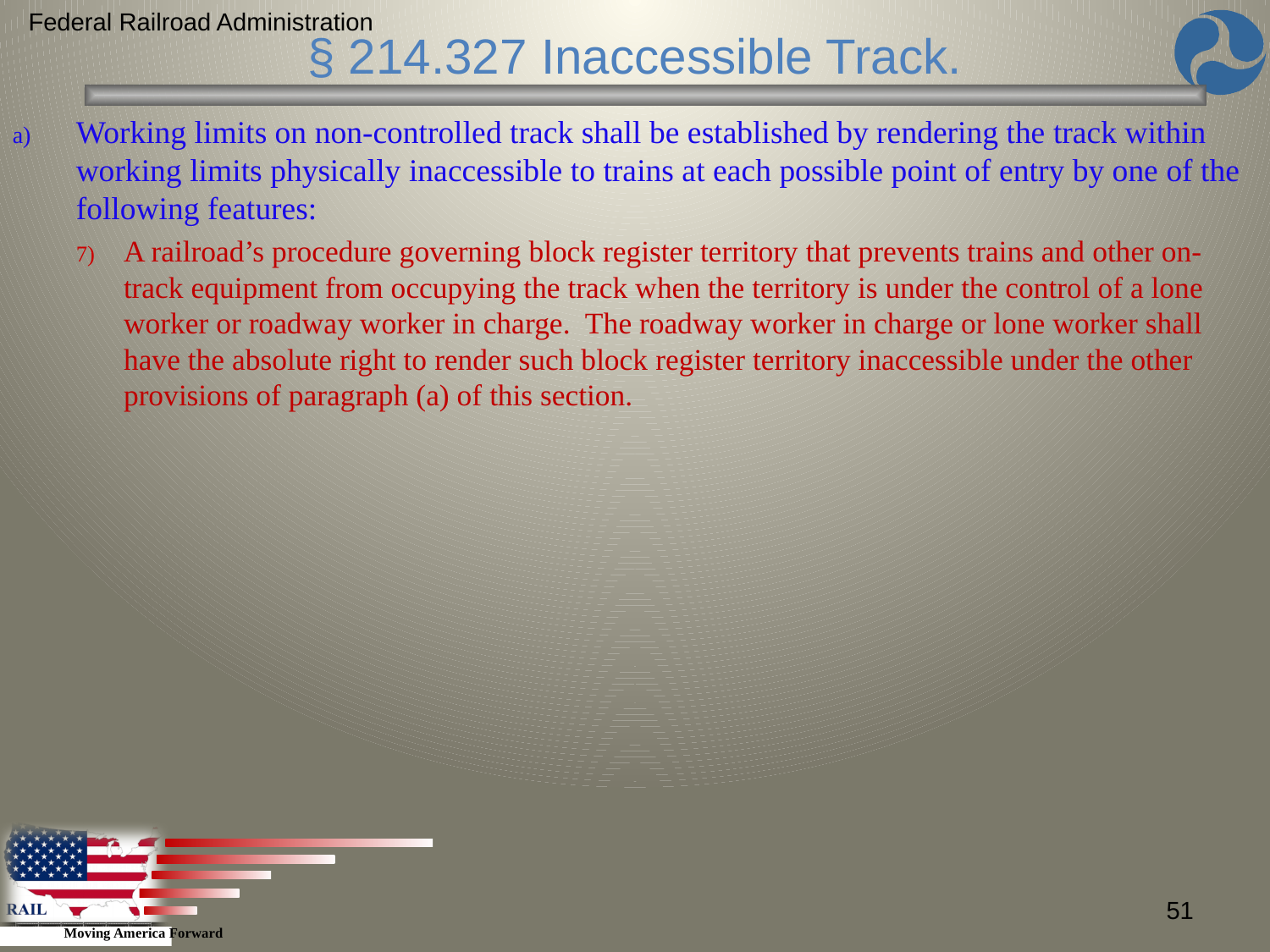

Federal Railroad Administration
§ 214.327 Inaccessible Track.

Working limits on non-controlled track shall be established by rendering the track within working limits physically inaccessible to trains at each possible point of entry by one of the following features:
A railroad’s procedure governing block register territory that prevents trains and other on-track equipment from occupying the track when the territory is under the control of a lone worker or roadway worker in charge.  The roadway worker in charge or lone worker shall have the absolute right to render such block register territory inaccessible under the other provisions of paragraph (a) of this section.

51